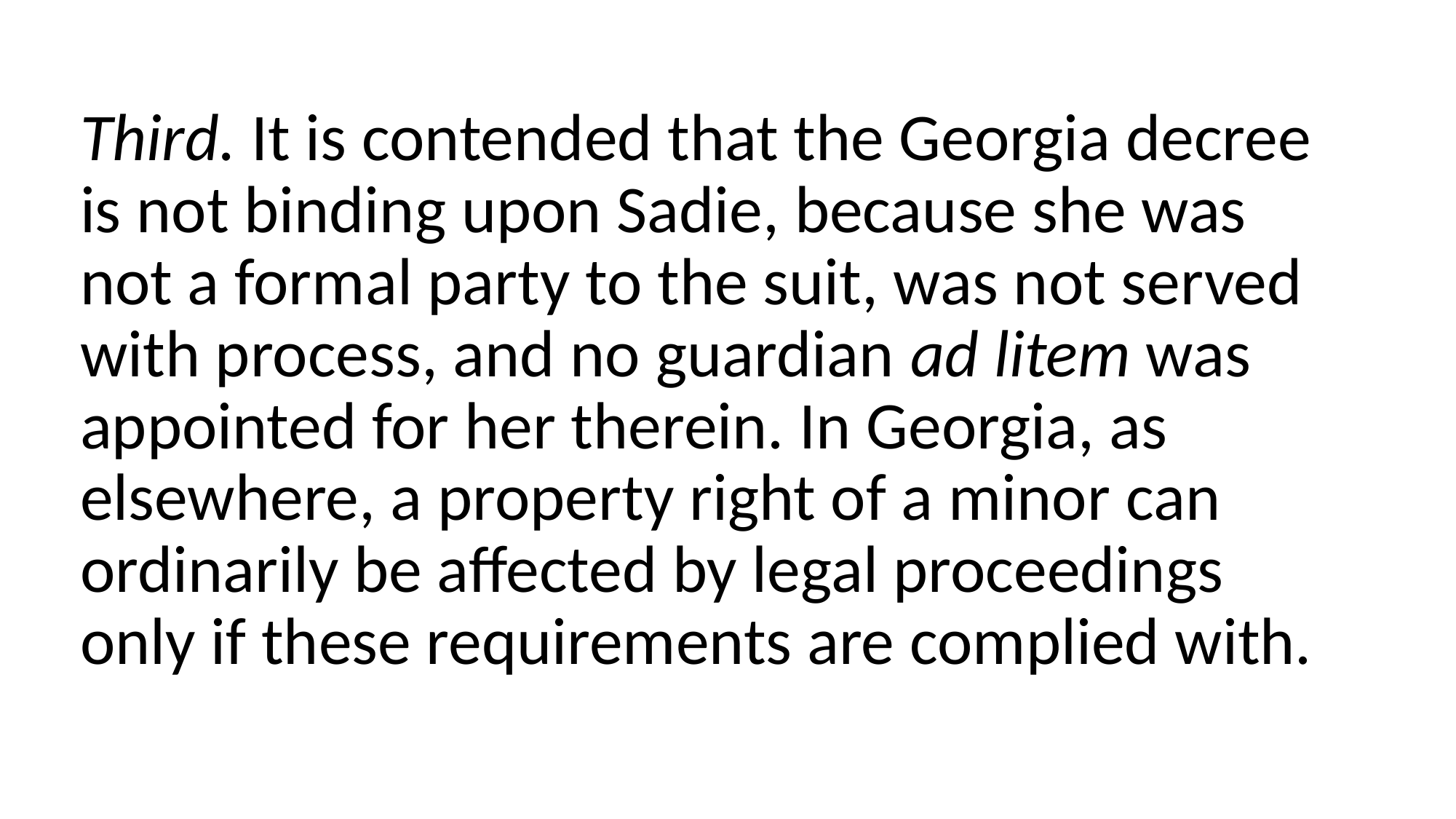

# Third. It is contended that the Georgia decree is not binding upon Sadie, because she was not a formal party to the suit, was not served with process, and no guardian ad litem was appointed for her therein. In Georgia, as elsewhere, a property right of a minor can ordinarily be affected by legal proceedings only if these requirements are complied with.